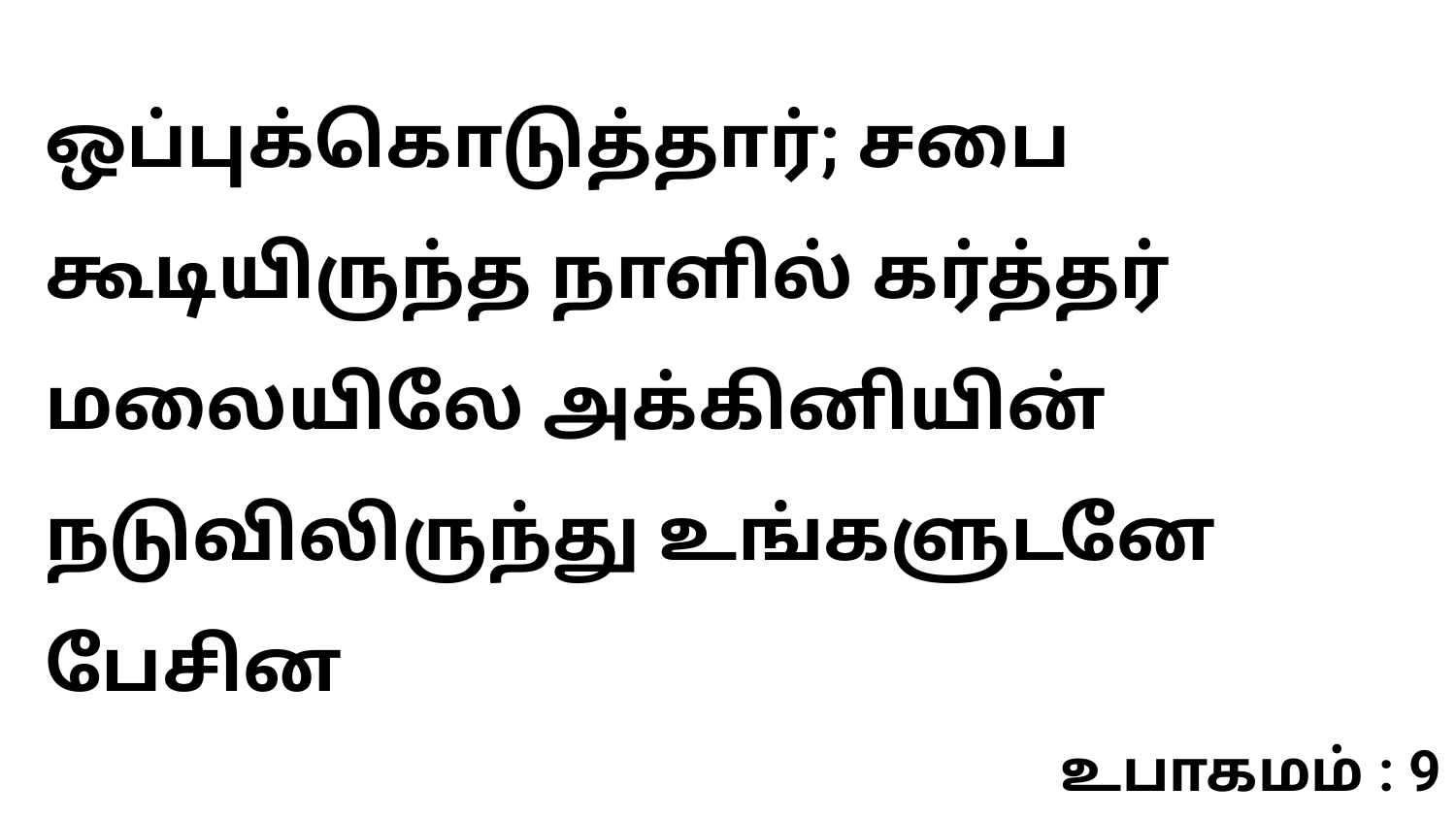

ஒப்புக்கொடுத்தார்; சபை கூடியிருந்த நாளில் கர்த்தர் மலையிலே அக்கினியின் நடுவிலிருந்து உங்களுடனே பேசின
உபாகமம் : 9